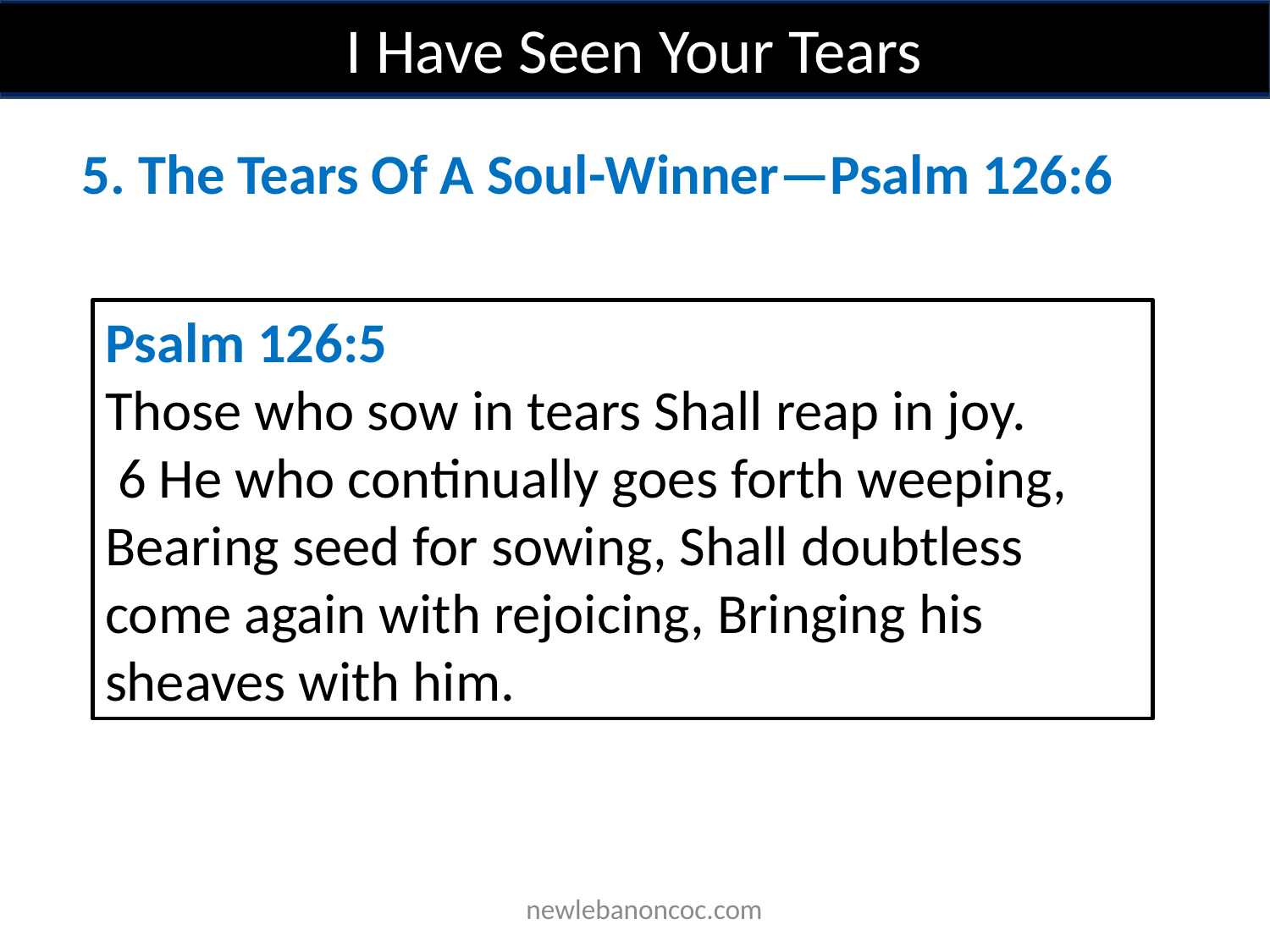

I Have Seen Your Tears
5. The Tears Of A Soul-Winner—Psalm 126:6
Psalm 126:5
Those who sow in tears Shall reap in joy.
 6 He who continually goes forth weeping, Bearing seed for sowing, Shall doubtless come again with rejoicing, Bringing his sheaves with him.
   newlebanoncoc.com